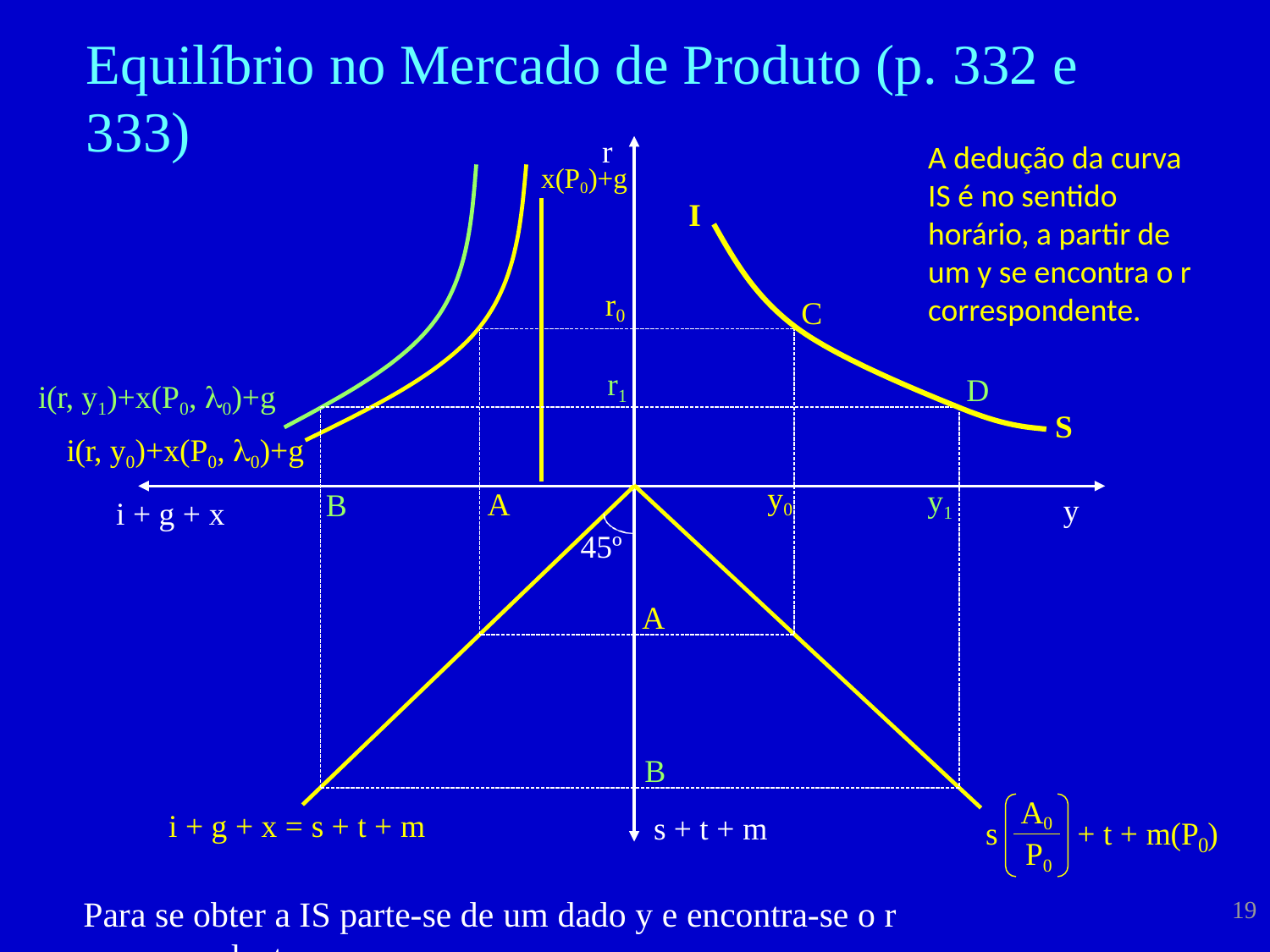

# Equilíbrio no Mercado de Produto (p. 332 e 333)
A dedução da curva IS é no sentido horário, a partir de um y se encontra o r correspondente.
r
x(P0)+g
I

r0
C

r1
D
i(r, y1)+x(P0, λ0)+g
S

i(r, y0)+x(P0, λ0)+g
y0
y1

A
B

y
i + g + x

45º

A

B

A0  P0

i + g + x = s + t + m
s + t + m
s
+ t + m(P )
0

Para se obter a IS parte-se de um dado y e encontra-se o r correspondente.
19